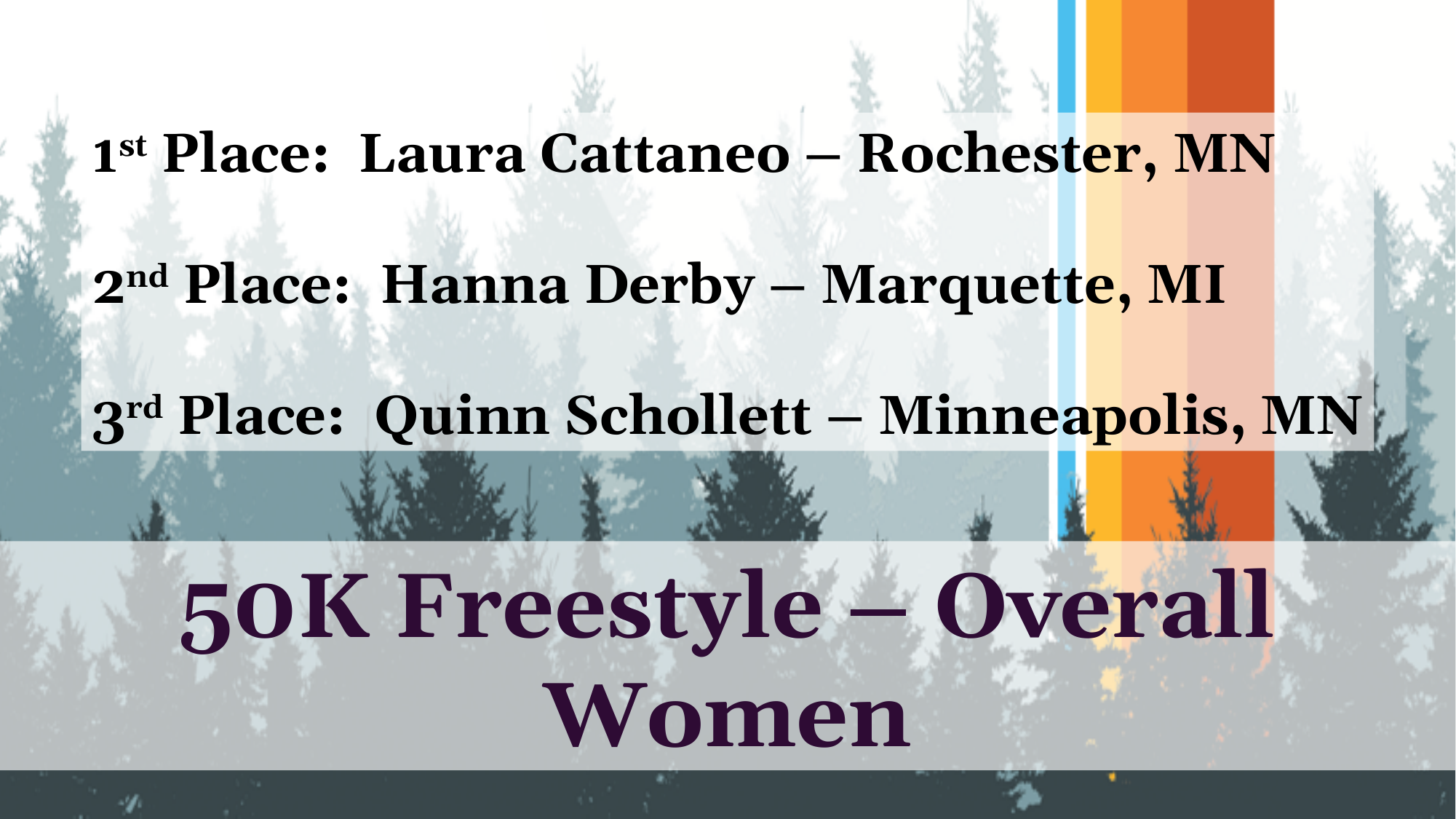

1st Place:  Laura Cattaneo – Rochester, MN

2nd Place:  Hanna Derby – Marquette, MI

3rd Place:  Quinn Schollett – Minneapolis, MN
50K Freestyle – Overall Women